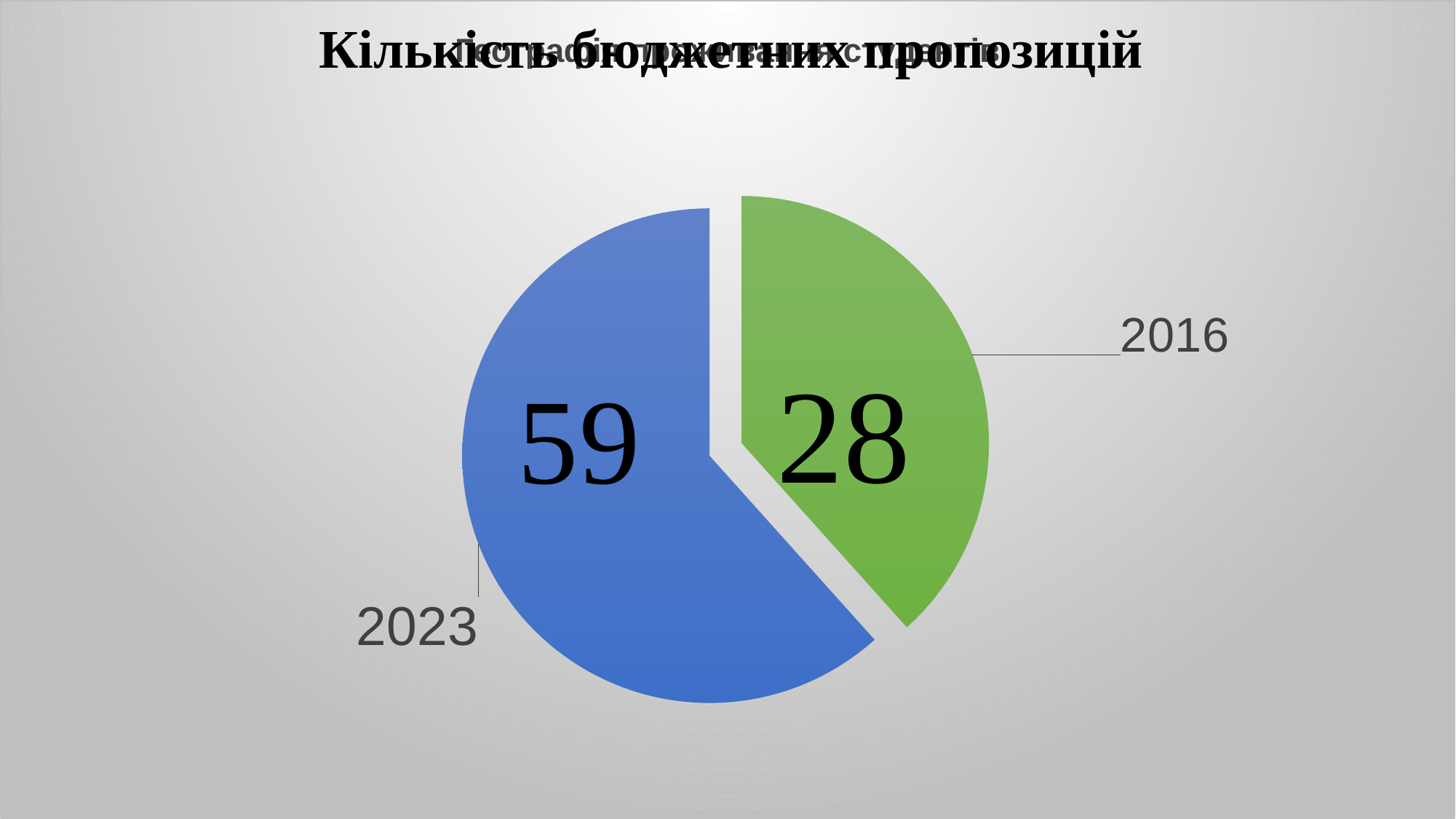

### Chart: Географія проживання студентів

| Category |
|---|
#

### Chart

| Category | Продажи |
|---|---|
| 2017 | 28.0 |
| 2021 | 45.0 |
|  | None |
|  | None |